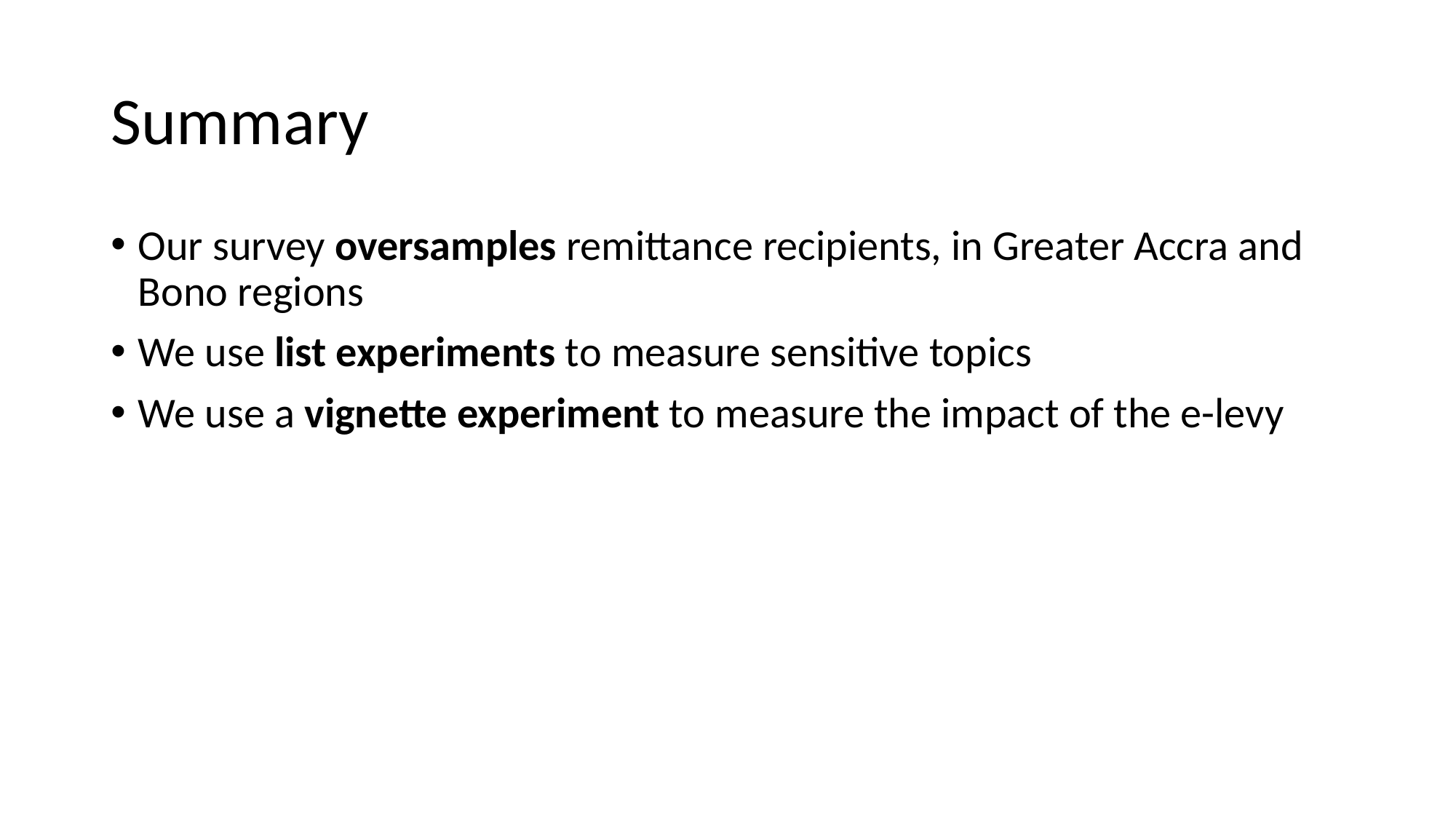

# Summary
Our survey oversamples remittance recipients, in Greater Accra and Bono regions
We use list experiments to measure sensitive topics
We use a vignette experiment to measure the impact of the e-levy